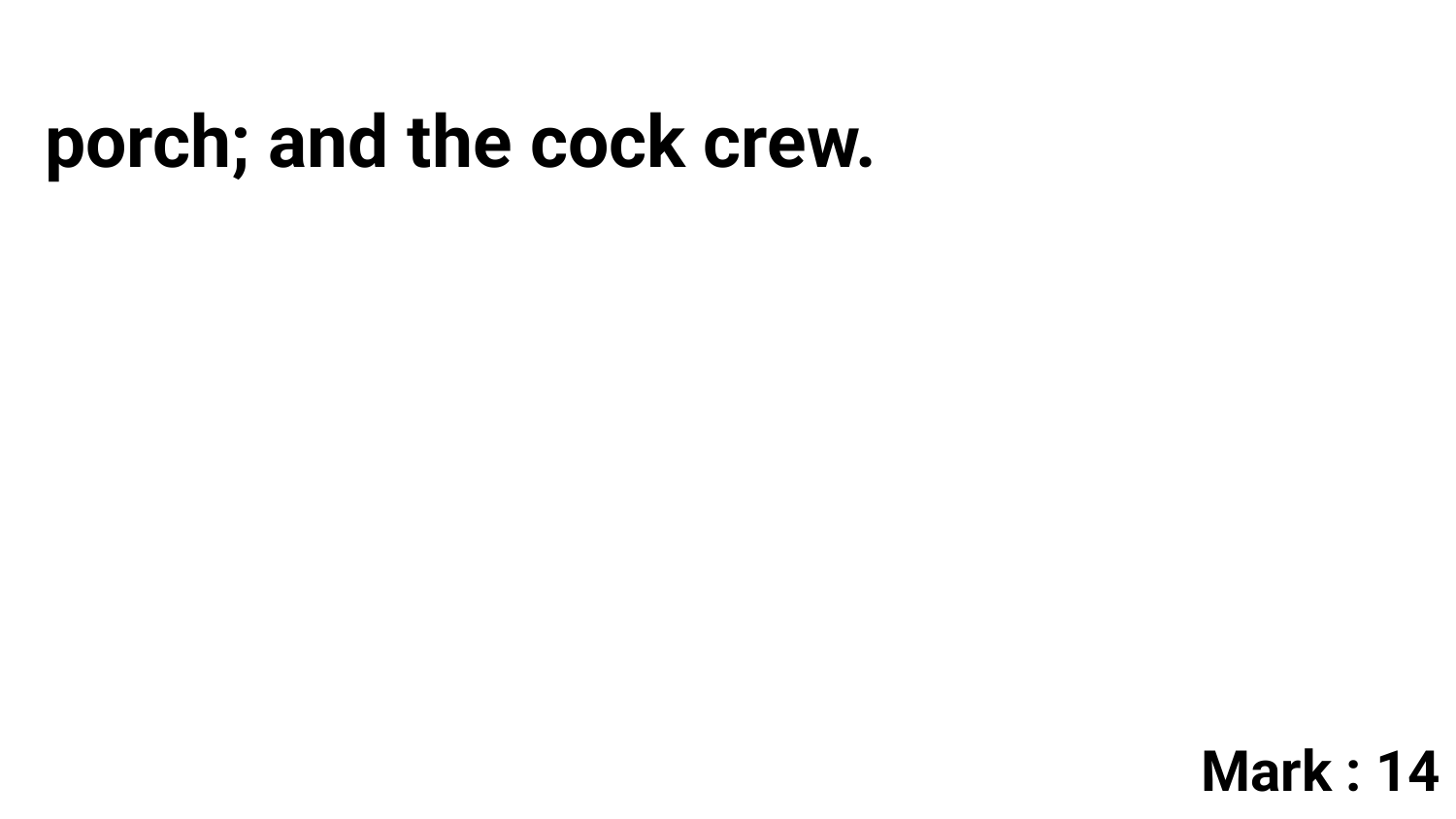

porch; and the cock crew.
Mark : 14